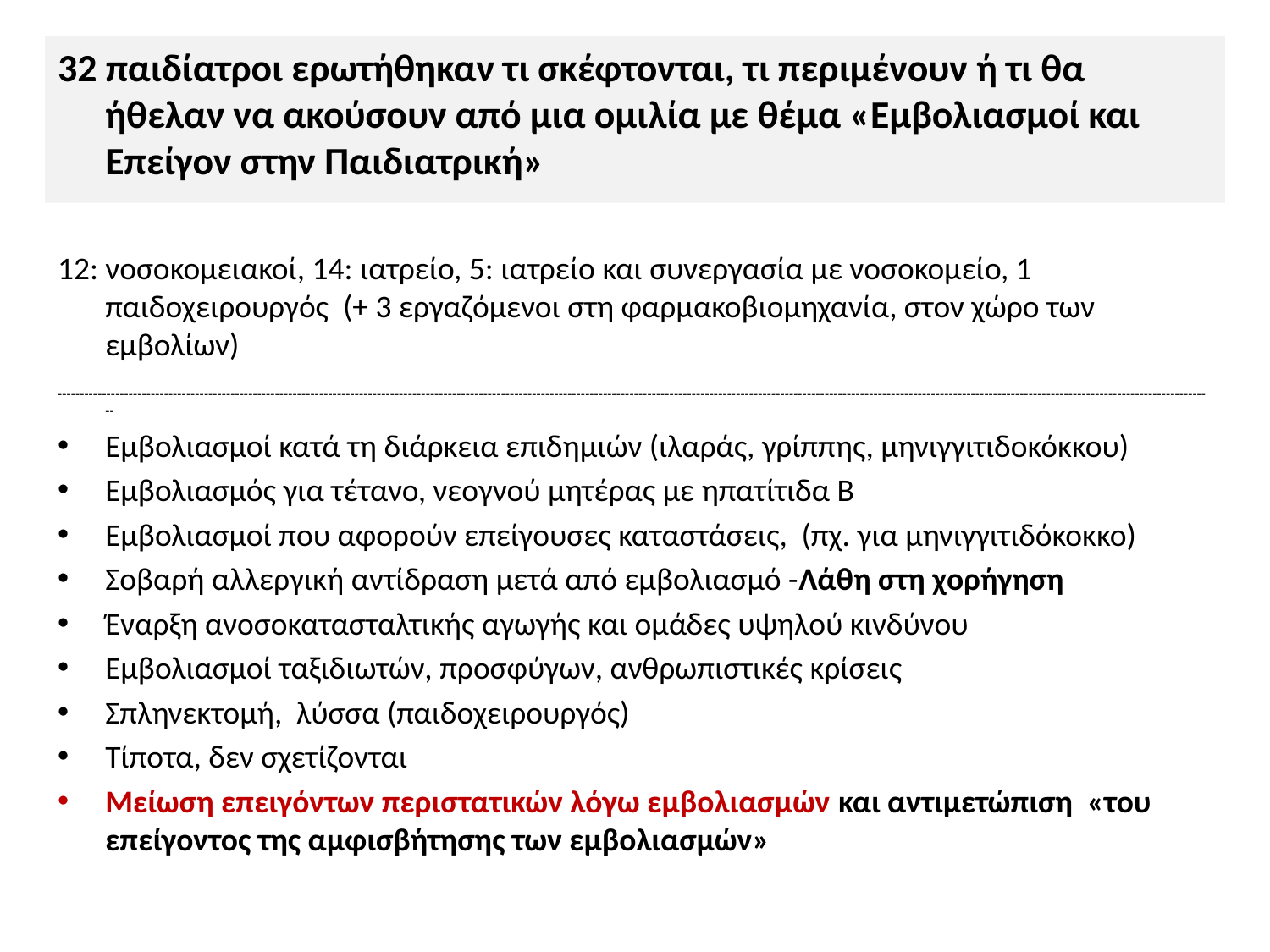

32 παιδίατροι ερωτήθηκαν τι σκέφτονται, τι περιμένουν ή τι θα ήθελαν να ακούσουν από μια ομιλία με θέμα «Εμβολιασμοί και Επείγον στην Παιδιατρική»

12: νοσοκομειακοί, 14: ιατρείο, 5: ιατρείο και συνεργασία με νοσοκομείο, 1 παιδοχειρουργός  (+ 3 εργαζόμενοι στη φαρμακοβιομηχανία, στον χώρο των εμβολίων)

---------------------------------------------------------------------------------------------------------------------------------------------------------------------------------------------------------------------------------------------------------------------
Εμβολιασμοί κατά τη διάρκεια επιδημιών (ιλαράς, γρίππης, μηνιγγιτιδοκόκκου)
Εμβολιασμός για τέτανο, νεογνού μητέρας με ηπατίτιδα Β
Εμβολιασμοί που αφορούν επείγουσες καταστάσεις,  (πχ. για μηνιγγιτιδόκοκκο)
Σοβαρή αλλεργική αντίδραση μετά από εμβολιασμό -Λάθη στη χορήγηση
Έναρξη ανοσοκατασταλτικής αγωγής και ομάδες υψηλού κινδύνου
Εμβολιασμοί ταξιδιωτών, προσφύγων, ανθρωπιστικές κρίσεις
Σπληνεκτομή,  λύσσα (παιδοχειρουργός)
Τίποτα, δεν σχετίζονται
Μείωση επειγόντων περιστατικών λόγω εμβολιασμών και αντιμετώπιση  «του επείγοντος της αμφισβήτησης των εμβολιασμών»